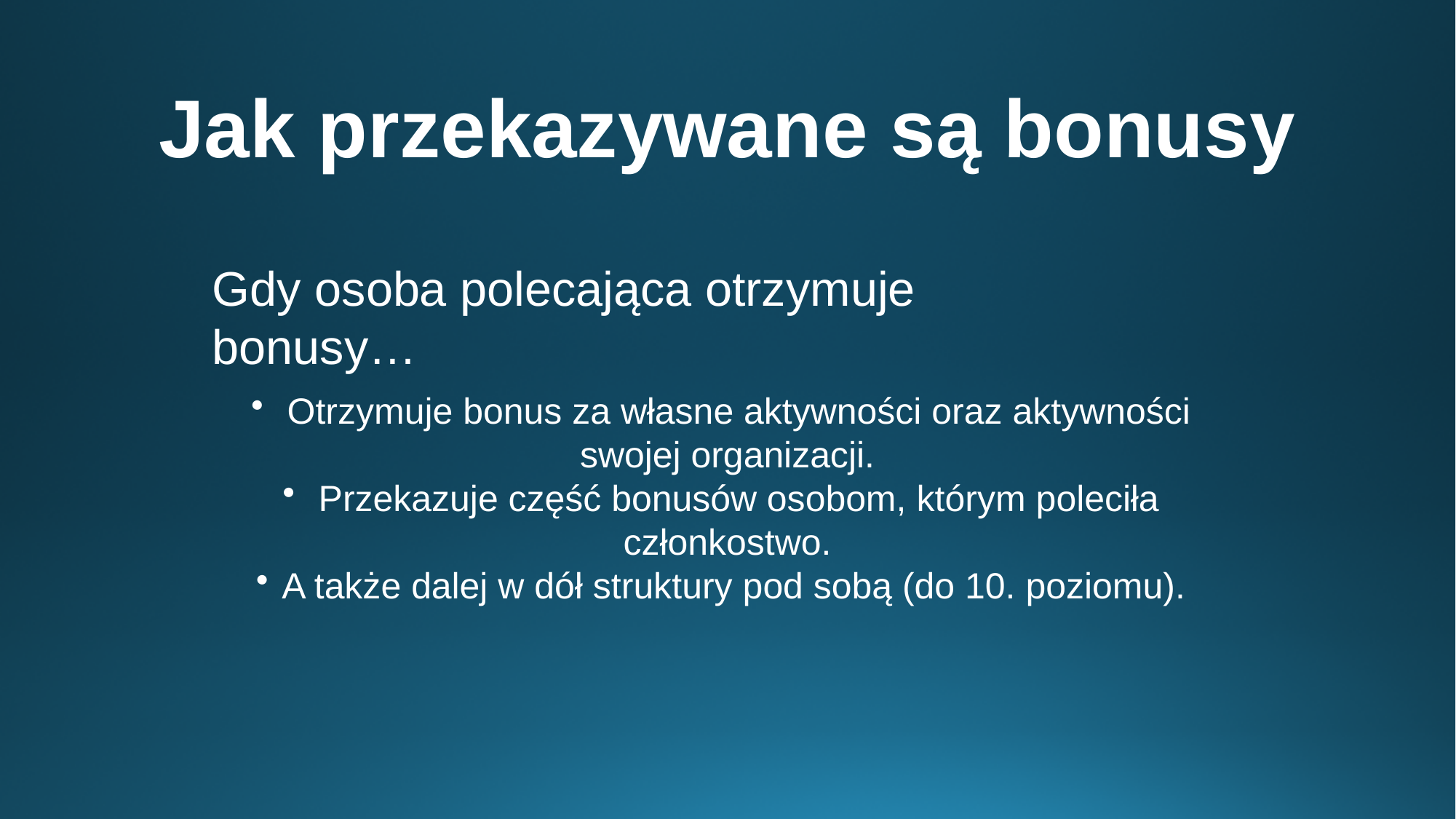

Jak przekazywane są bonusy
Gdy osoba polecająca otrzymuje bonusy…
 Otrzymuje bonus za własne aktywności oraz aktywności swojej organizacji.
 Przekazuje część bonusów osobom, którym poleciła członkostwo.
A także dalej w dół struktury pod sobą (do 10. poziomu).